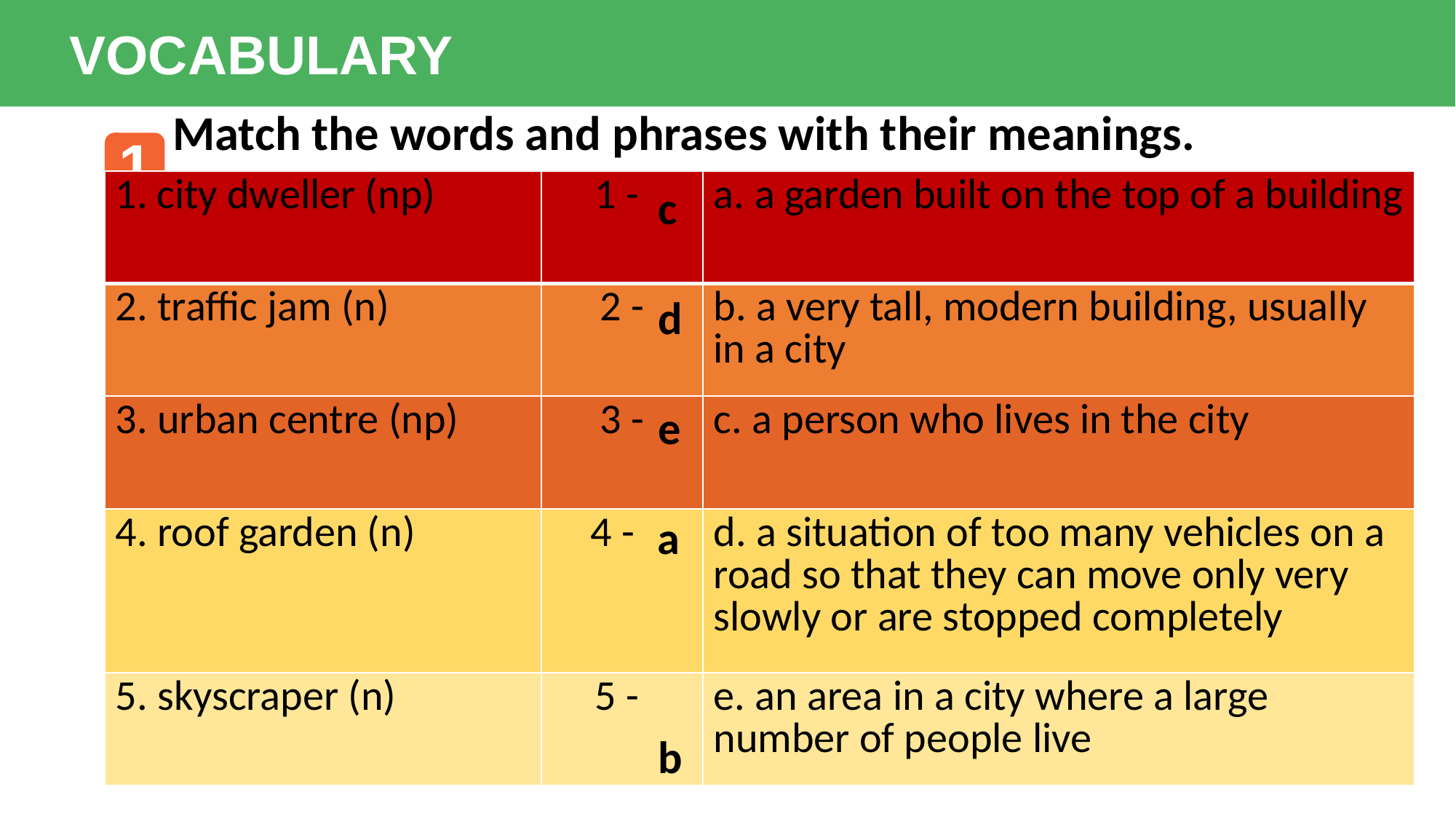

VOCABULARY
Match the words and phrases with their meanings.
1

| city dweller (np) | 1 - | a garden built on the top of a building |
| --- | --- | --- |
| 2. traffic jam (n) | 2 - | b. a very tall, modern building, usually in a city |
| 3. urban centre (np) | 3 - | c. a person who lives in the city |
| 4. roof garden (n) | 4 - | d. a situation of too many vehicles on a road so that they can move only very slowly or are stopped completely |
| 5. skyscraper (n) | 5 - | e. an area in a city where a large number of people live |
c
d
e
a
b